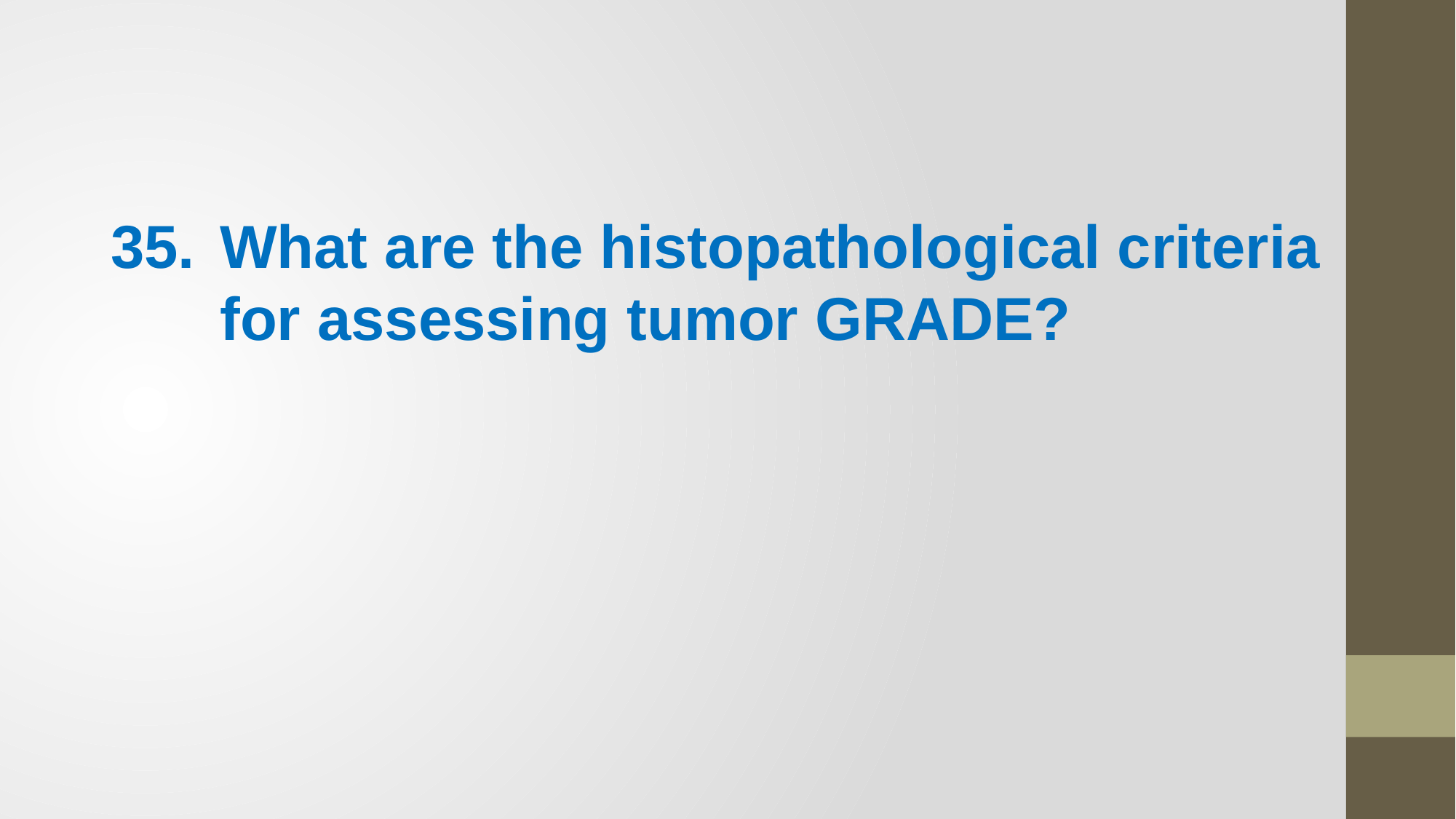

35.	What are the histopathological criteria for assessing tumor GRADE?